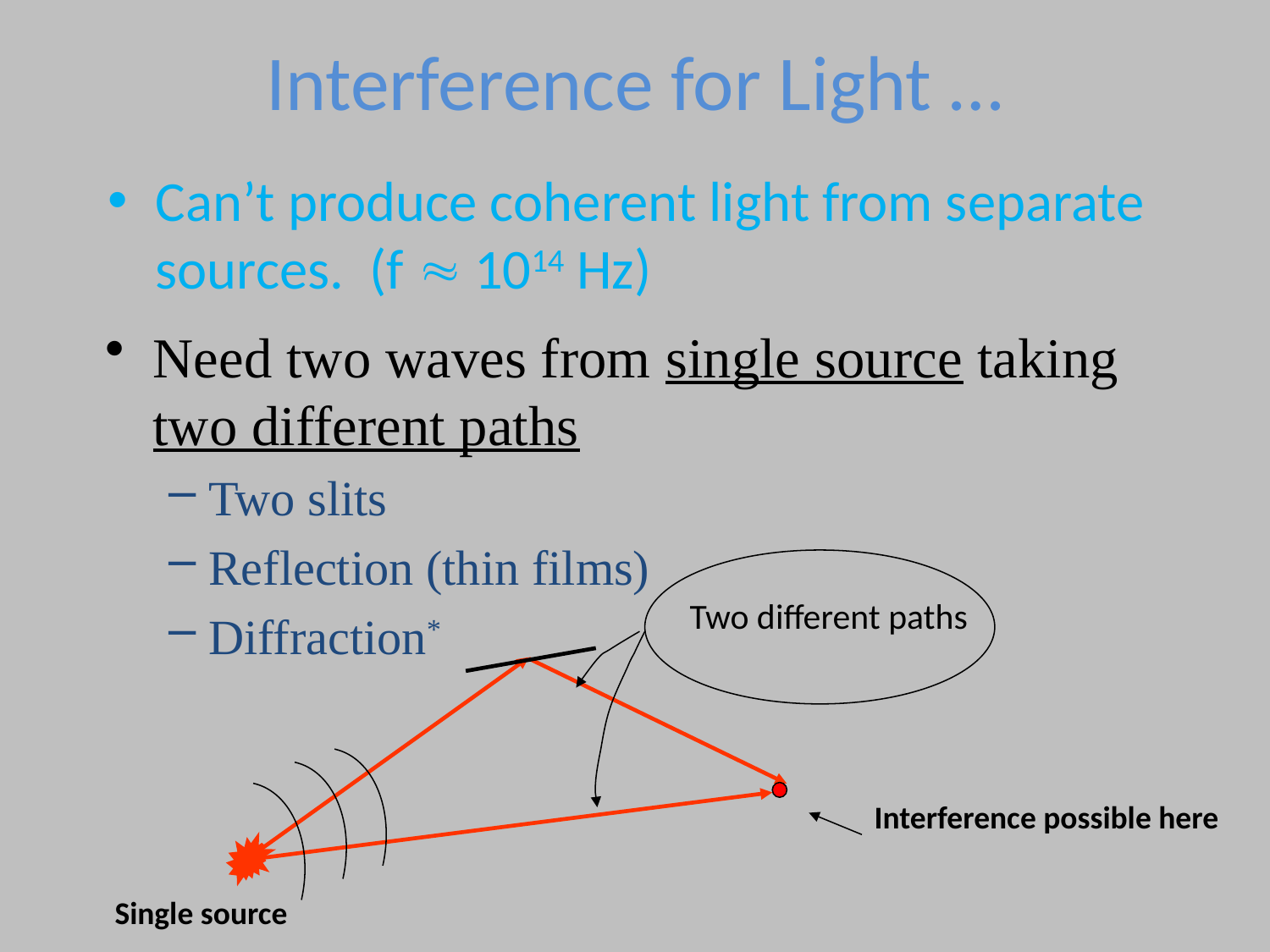

# Interference for Light …
Can’t produce coherent light from separate sources.  (f ≈ 1014 Hz)
Need two waves from single source taking two different paths
Two slits
Reflection (thin films)
Diffraction*

Two different paths

Interference possible here

Single source